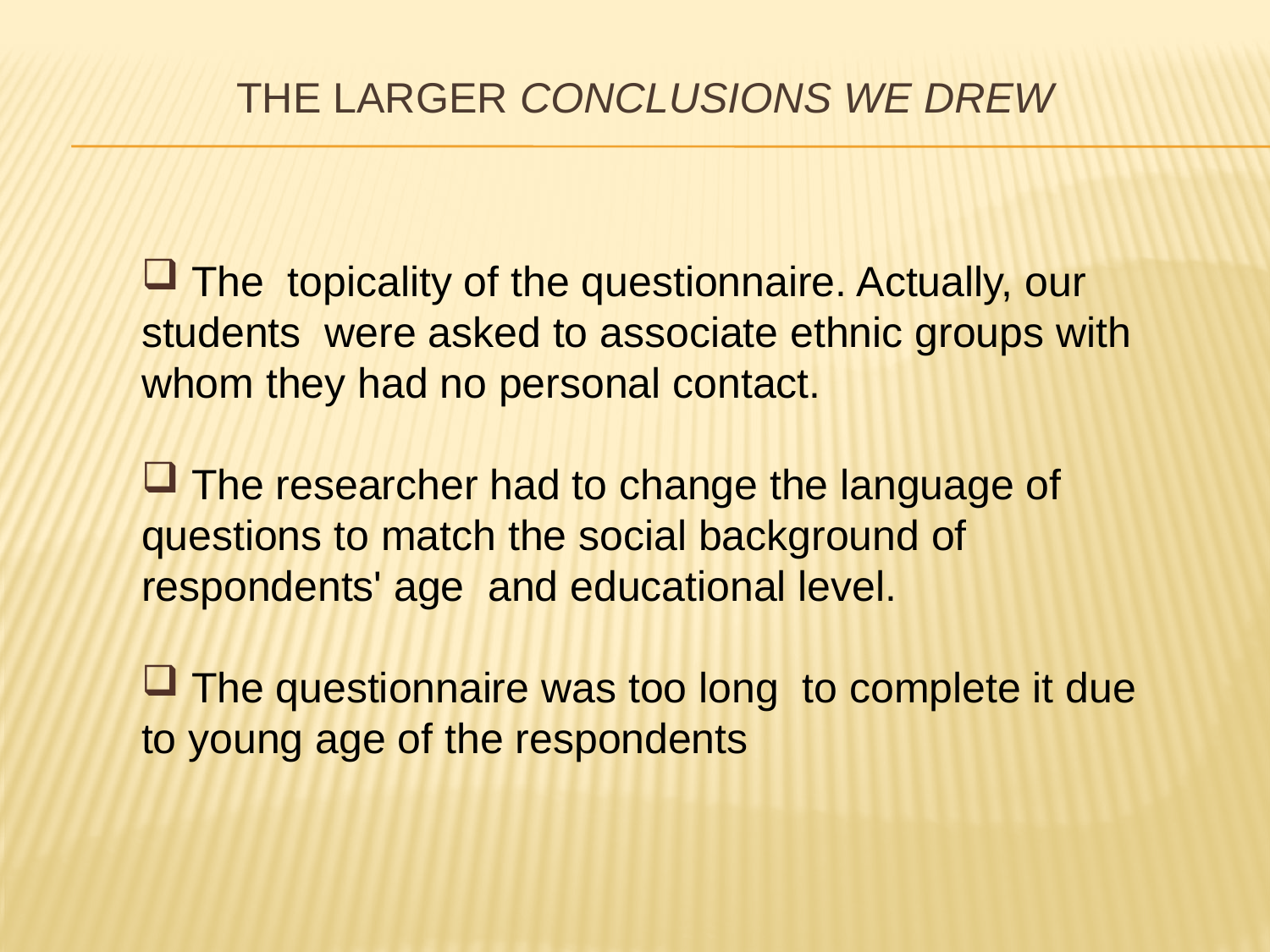

# The larger conclusions we drew
 The  topicality of the questionnaire. Actually, our students  were asked to associate ethnic groups with whom they had no personal contact.

 The researcher had to change the language of questions to match the social background of respondents' age  and educational level.

 The questionnaire was too long  to complete it due to young age of the respondents